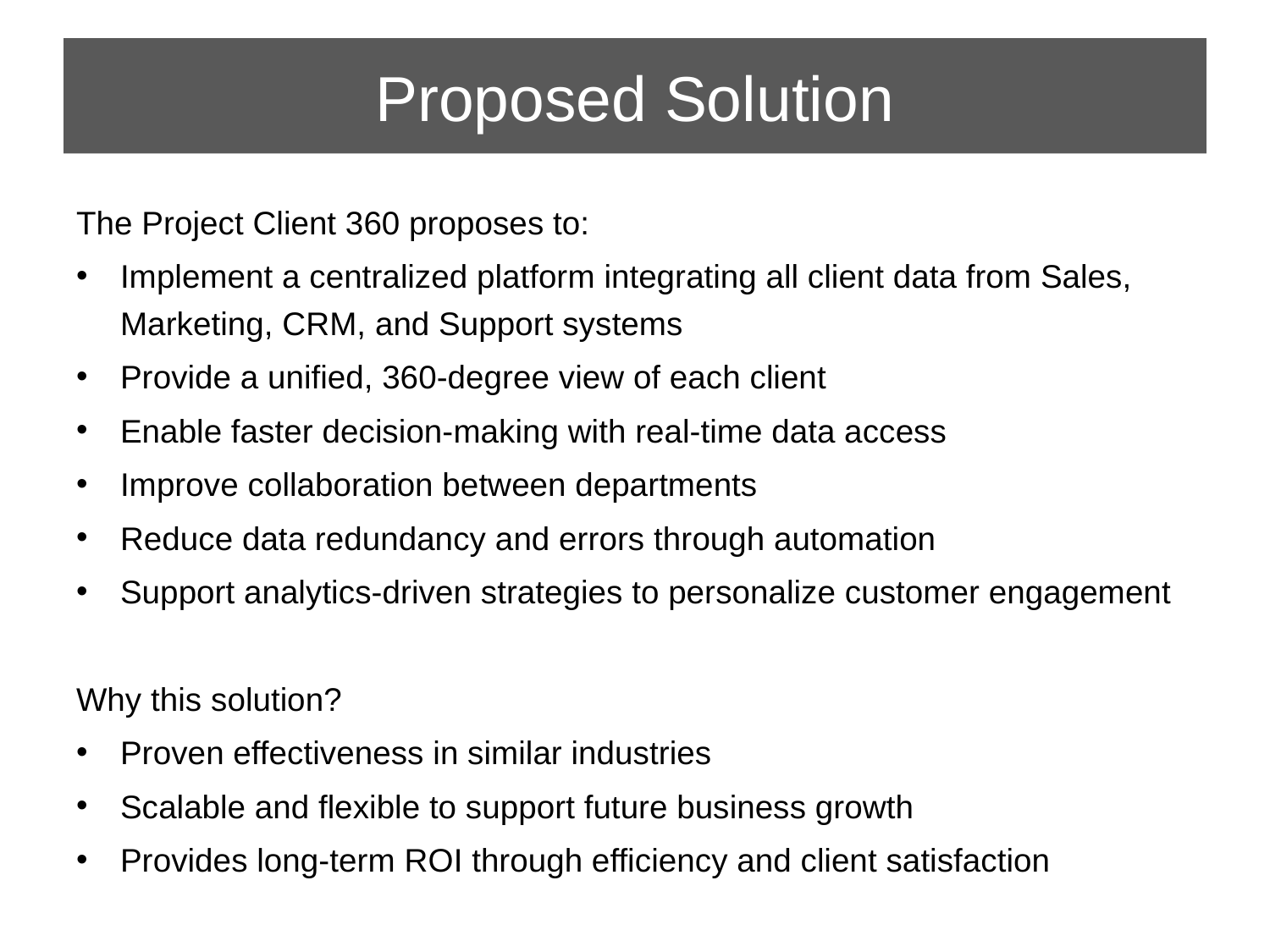

# Proposed Solution
The Project Client 360 proposes to:
Implement a centralized platform integrating all client data from Sales, Marketing, CRM, and Support systems
Provide a unified, 360-degree view of each client
Enable faster decision-making with real-time data access
Improve collaboration between departments
Reduce data redundancy and errors through automation
Support analytics-driven strategies to personalize customer engagement

Why this solution?
Proven effectiveness in similar industries
Scalable and flexible to support future business growth
Provides long-term ROI through efficiency and client satisfaction